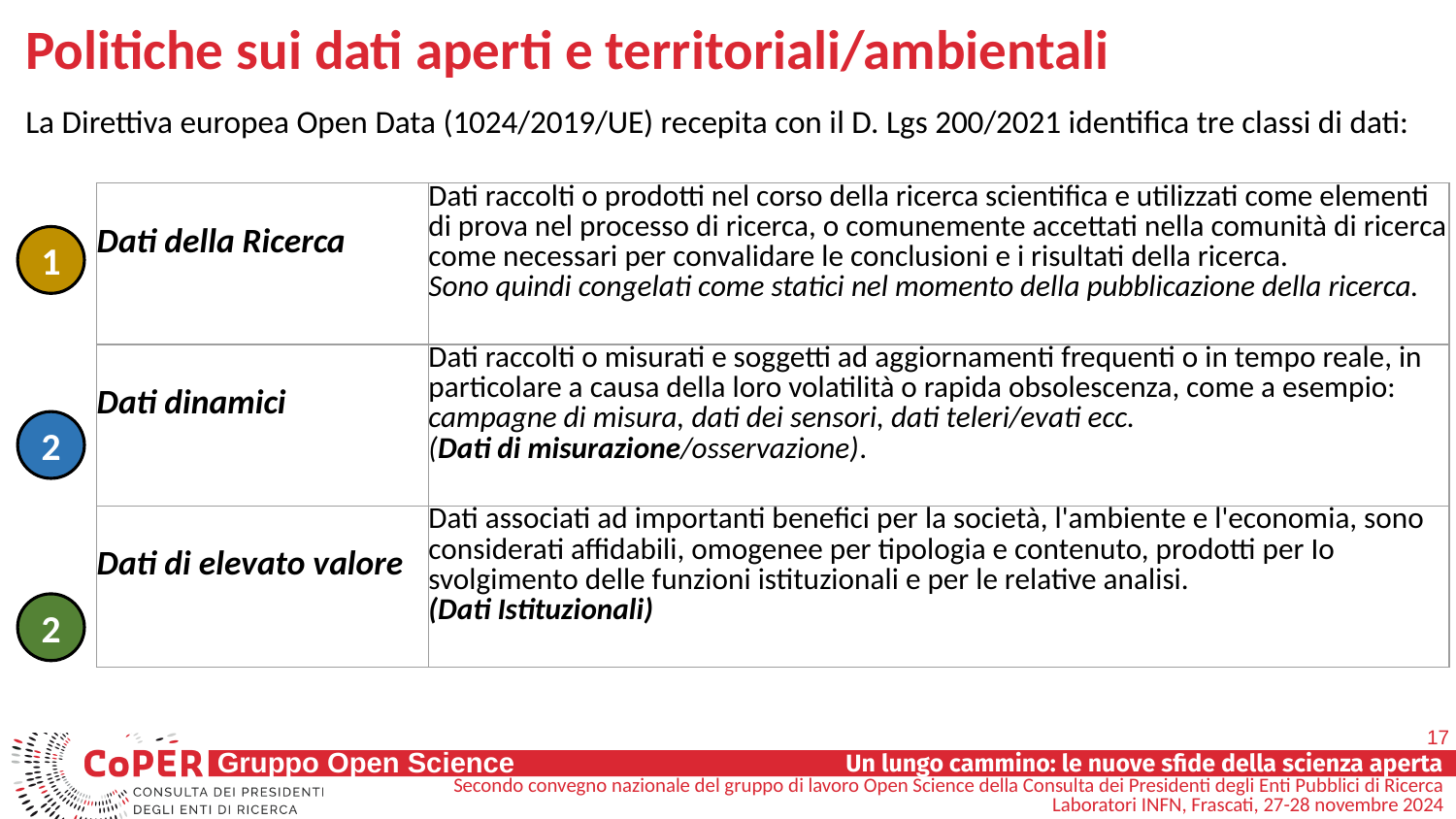

# Politiche sui dati aperti e territoriali/ambientali
La Direttiva europea Open Data (1024/2019/UE) recepita con il D. Lgs 200/2021 identifica tre classi di dati:
| Dati della Ricerca | Dati raccolti o prodotti nel corso della ricerca scientifica e utilizzati come elementi di prova nel processo di ricerca, o comunemente accettati nella comunità di ricerca come necessari per convalidare le conclusioni e i risultati della ricerca. Sono quindi congelati come statici nel momento della pubblicazione della ricerca. |
| --- | --- |
| Dati dinamici | Dati raccolti o misurati e soggetti ad aggiornamenti frequenti o in tempo reale, in particolare a causa della loro volatilità o rapida obsolescenza, come a esempio: campagne di misura, dati dei sensori, dati teleri/evati ecc. (Dati di misurazione/osservazione). |
| Dati di elevato valore | Dati associati ad importanti benefici per la società, l'ambiente e l'economia, sono considerati affidabili, omogenee per tipologia e contenuto, prodotti per Io svolgimento delle funzioni istituzionali e per le relative analisi. (Dati Istituzionali) |
1
2
2
17